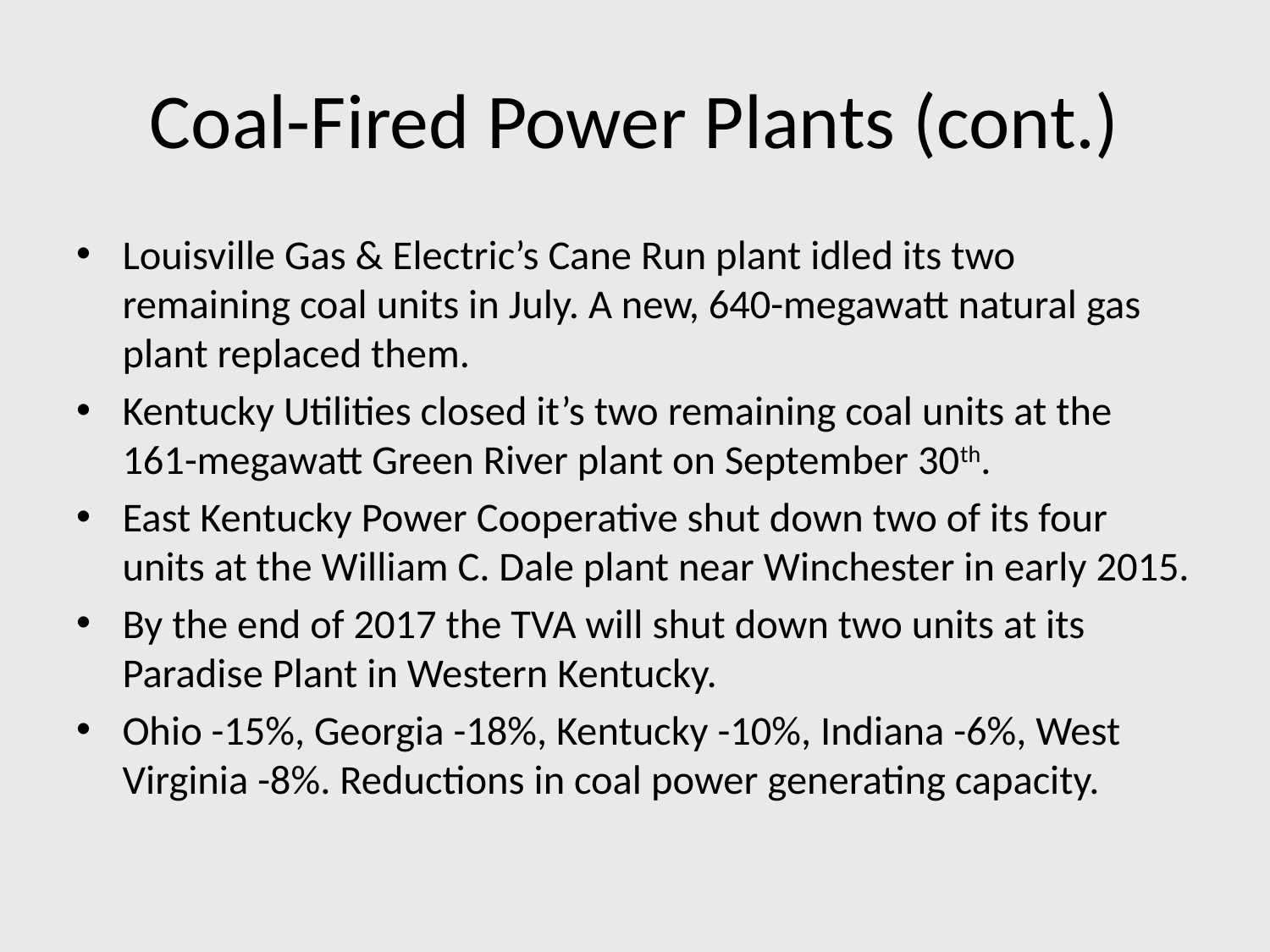

# Coal-Fired Power Plants (cont.)
Louisville Gas & Electric’s Cane Run plant idled its two remaining coal units in July. A new, 640-megawatt natural gas plant replaced them.
Kentucky Utilities closed it’s two remaining coal units at the 161-megawatt Green River plant on September 30th.
East Kentucky Power Cooperative shut down two of its four units at the William C. Dale plant near Winchester in early 2015.
By the end of 2017 the TVA will shut down two units at its Paradise Plant in Western Kentucky.
Ohio -15%, Georgia -18%, Kentucky -10%, Indiana -6%, West Virginia -8%. Reductions in coal power generating capacity.